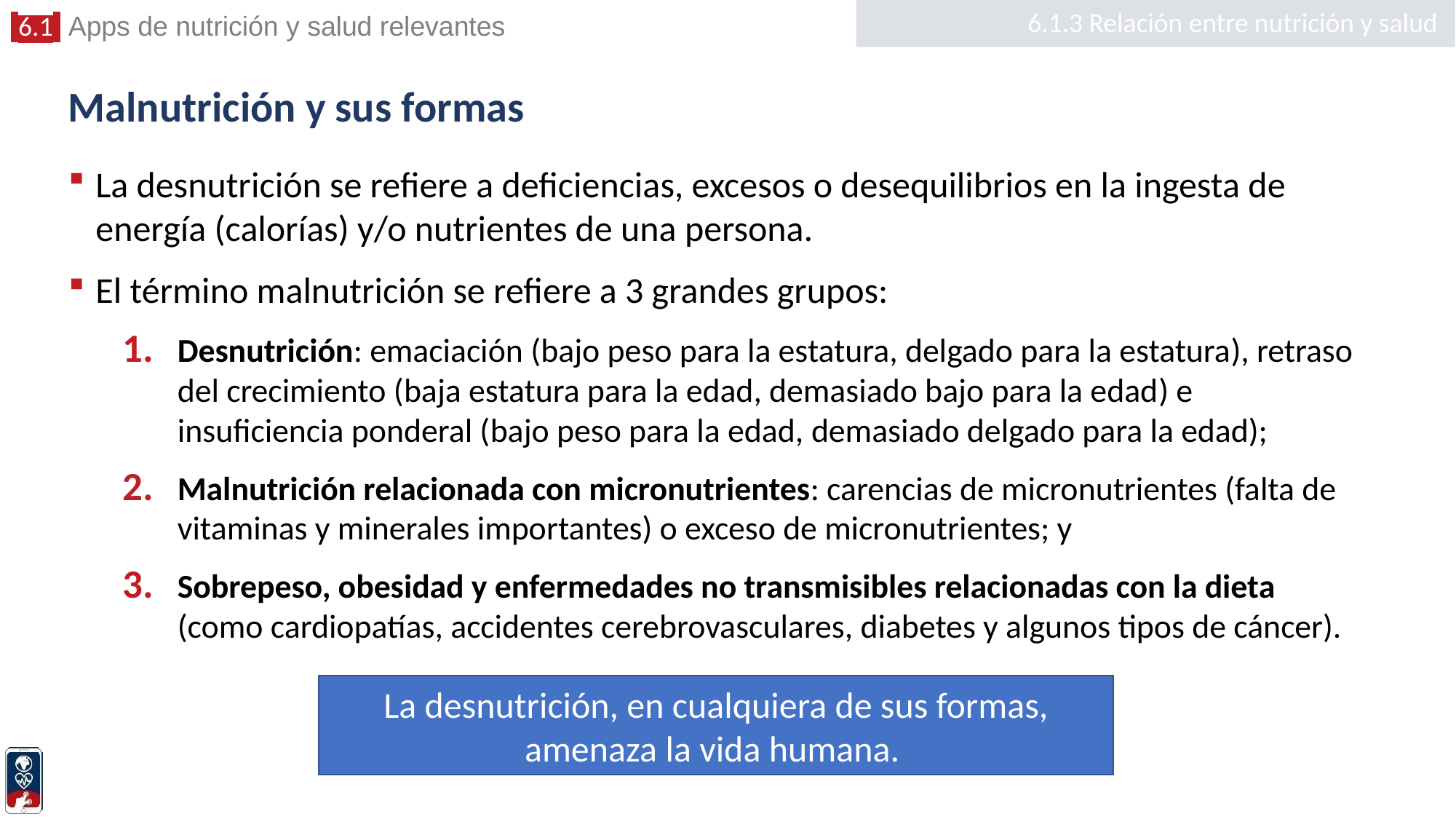

6.1.3 Relación entre nutrición y salud
# Malnutrición y sus formas
La desnutrición se refiere a deficiencias, excesos o desequilibrios en la ingesta de energía (calorías) y/o nutrientes de una persona.
El término malnutrición se refiere a 3 grandes grupos:
Desnutrición: emaciación (bajo peso para la estatura, delgado para la estatura), retraso del crecimiento (baja estatura para la edad, demasiado bajo para la edad) e insuficiencia ponderal (bajo peso para la edad, demasiado delgado para la edad);
Malnutrición relacionada con micronutrientes: carencias de micronutrientes (falta de vitaminas y minerales importantes) o exceso de micronutrientes; y
Sobrepeso, obesidad y enfermedades no transmisibles relacionadas con la dieta (como cardiopatías, accidentes cerebrovasculares, diabetes y algunos tipos de cáncer).

La desnutrición, en cualquiera de sus formas, amenaza la vida humana.